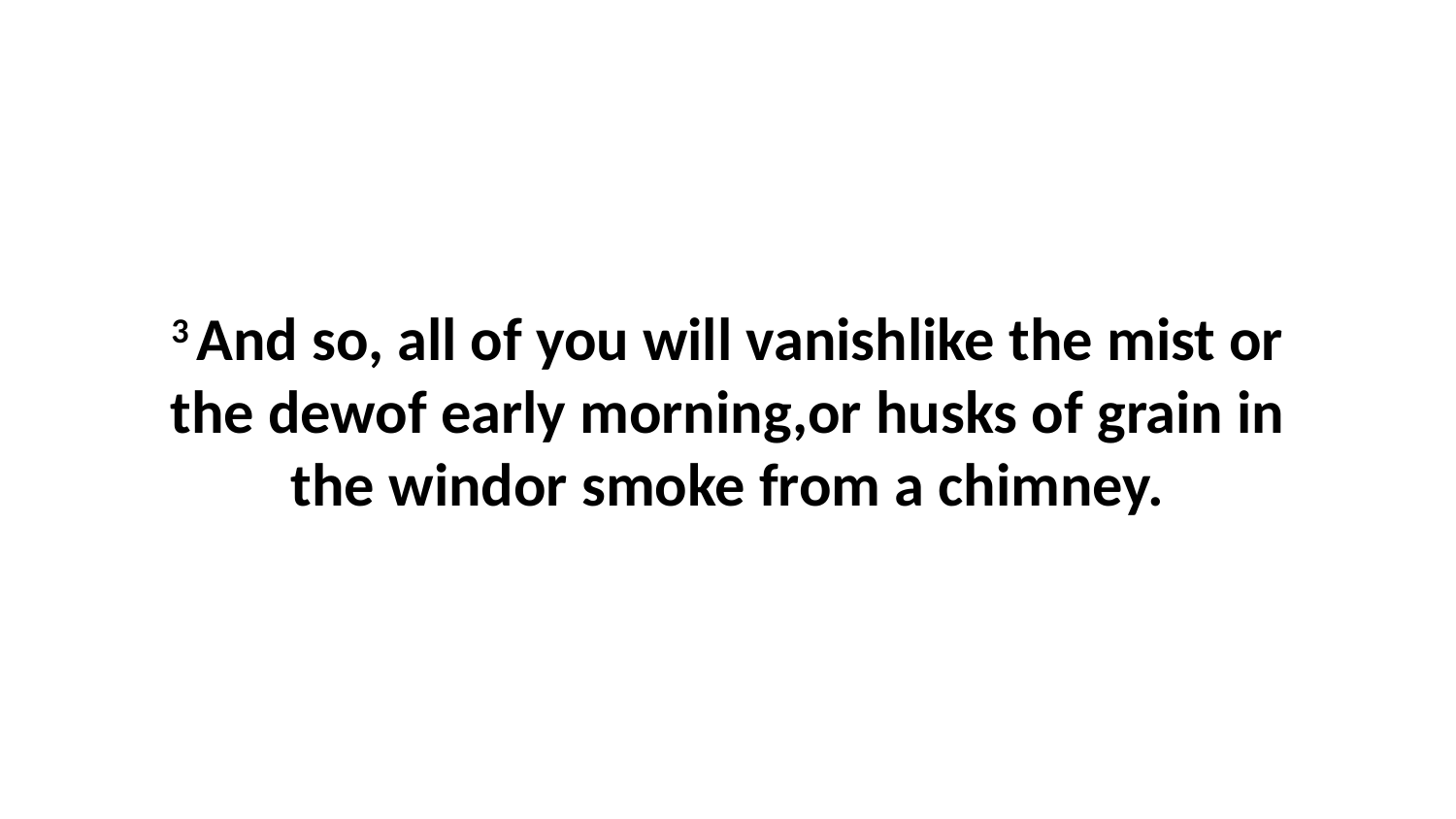

3 And so, all of you will vanishlike the mist or the dewof early morning,or husks of grain in the windor smoke from a chimney.